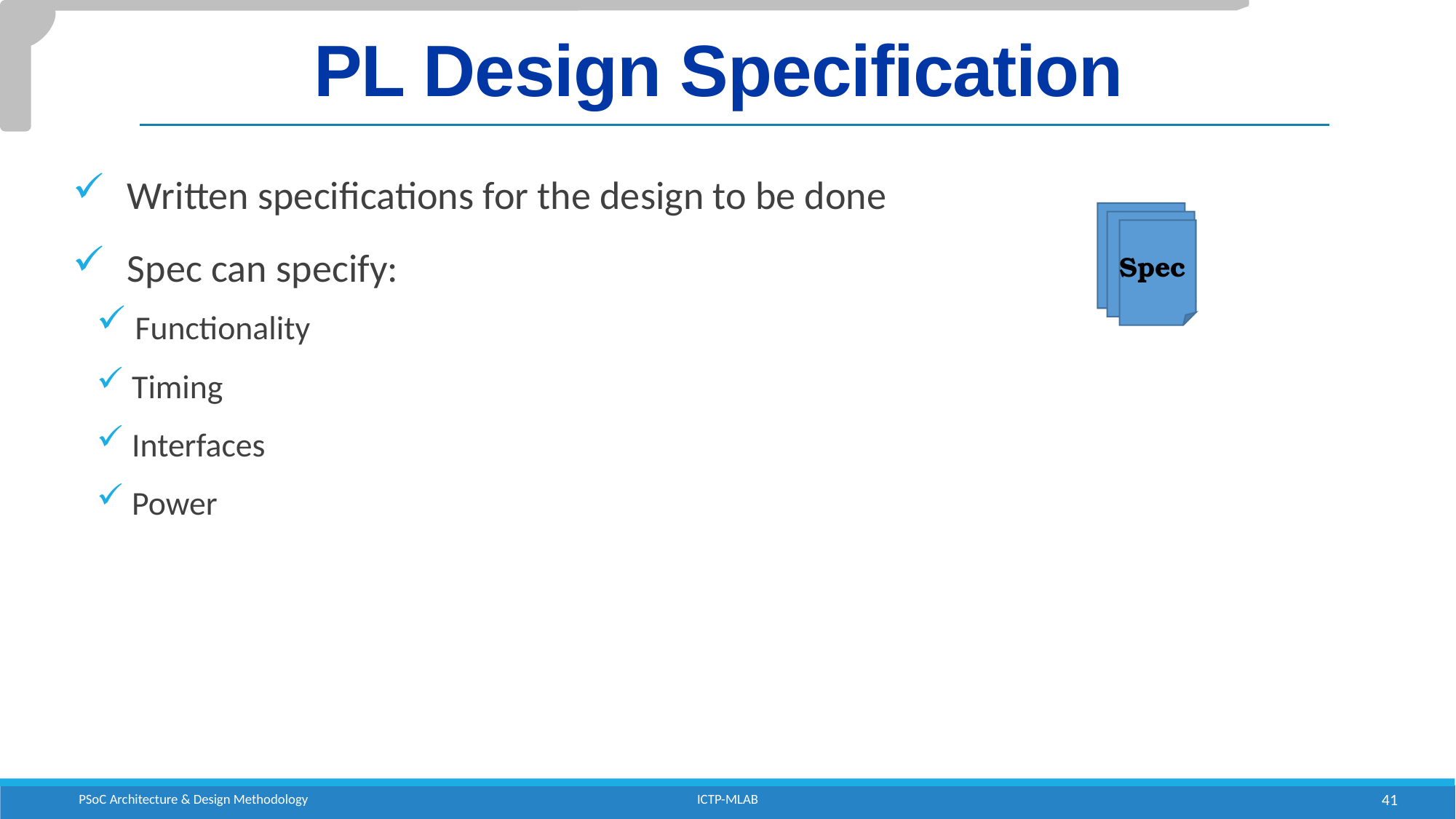

# PL Design Specification
Written specifications for the design to be done
Spec can specify:
 Functionality
 Timing
 Interfaces
 Power

Spec
PSoC Architecture & Design Methodology
ICTP-MLAB
41